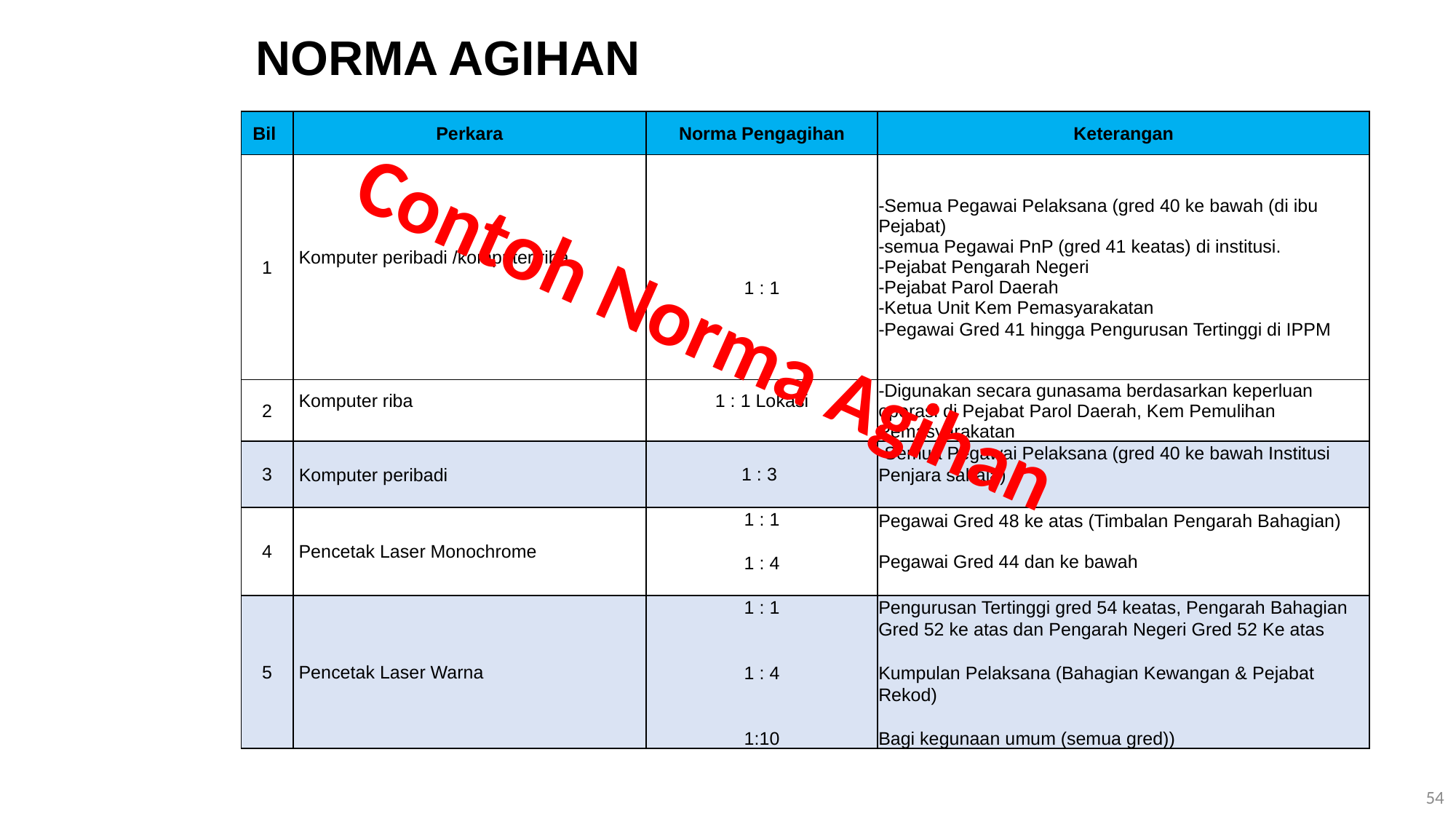

NORMA AGIHAN
| Bil | Perkara | Norma Pengagihan | Keterangan |
| --- | --- | --- | --- |
| 1 | Komputer peribadi /komputer riba | 1 : 1 | -Semua Pegawai Pelaksana (gred 40 ke bawah (di ibu Pejabat) -semua Pegawai PnP (gred 41 keatas) di institusi. -Pejabat Pengarah Negeri -Pejabat Parol Daerah -Ketua Unit Kem Pemasyarakatan -Pegawai Gred 41 hingga Pengurusan Tertinggi di IPPM |
| 2 | Komputer riba | 1 : 1 Lokasi | -Digunakan secara gunasama berdasarkan keperluan operasi di Pejabat Parol Daerah, Kem Pemulihan Pemasyarakatan |
| 3 | Komputer peribadi | 1 : 3 | -Semua Pegawai Pelaksana (gred 40 ke bawah Institusi Penjara sahaja) |
| 4 | Pencetak Laser Monochrome | 1 : 1 1 : 4 | Pegawai Gred 48 ke atas (Timbalan Pengarah Bahagian) Pegawai Gred 44 dan ke bawah |
| 5 | Pencetak Laser Warna | 1 : 1 1 : 4 1:10 | Pengurusan Tertinggi gred 54 keatas, Pengarah Bahagian Gred 52 ke atas dan Pengarah Negeri Gred 52 Ke atas Kumpulan Pelaksana (Bahagian Kewangan & Pejabat Rekod) Bagi kegunaan umum (semua gred)) |

Contoh Norma Agihan
54